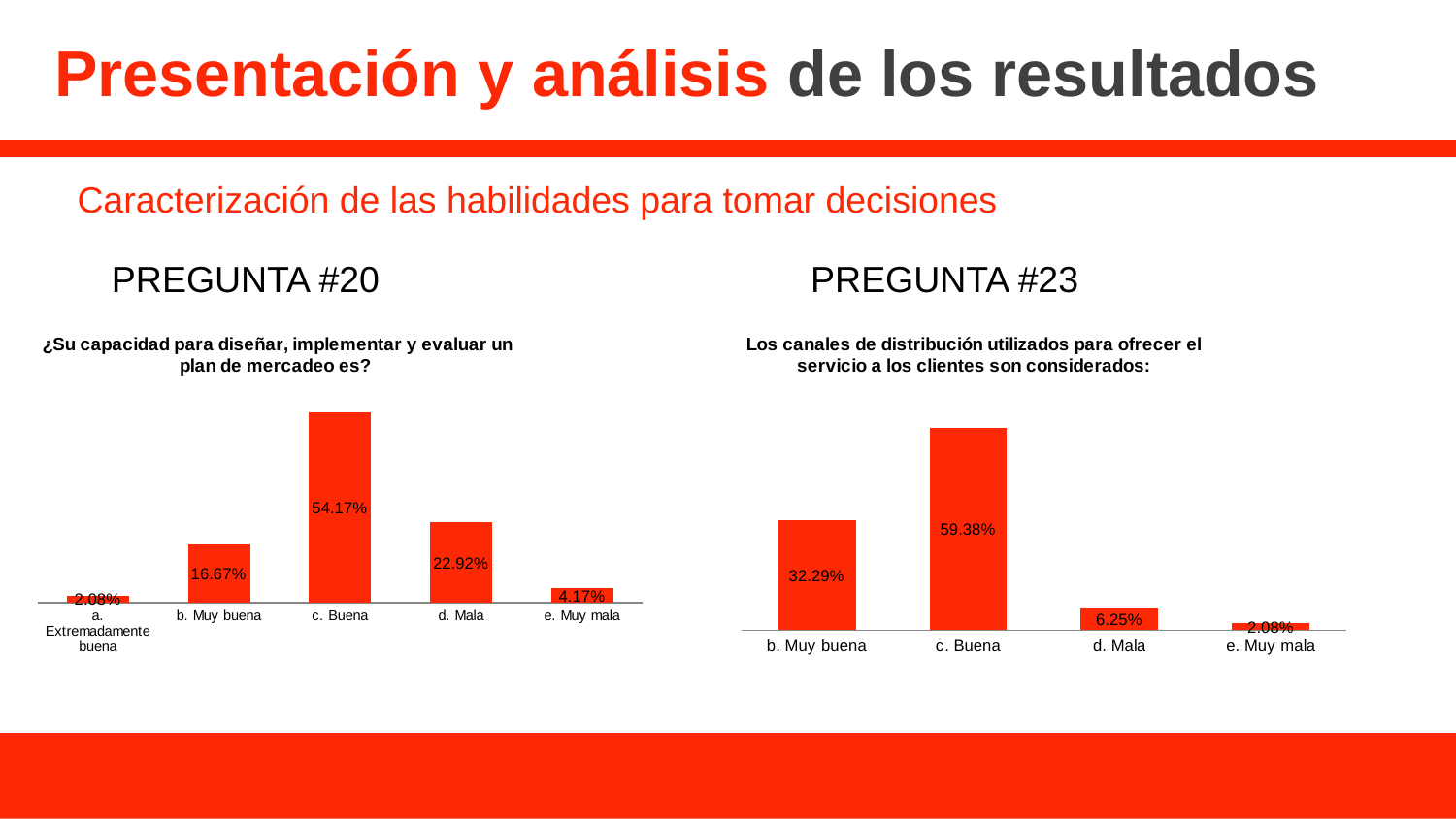

# Presentación y análisis de los resultados

Caracterización de las habilidades para tomar decisiones
PREGUNTA #20
PREGUNTA #23

### Chart: ¿Su capacidad para diseñar, implementar y evaluar un plan de mercadeo es?

| Category |  |
|---|---|
| a. Extremadamente buena | 0.02083333333333335 |
| b. Muy buena | 0.16666666666666666 |
| c. Buena | 0.5416666666666665 |
| d. Mala | 0.22916666666666666 |
| e. Muy mala | 0.041666666666666664 |

### Chart: Los canales de distribución utilizados para ofrecer el servicio a los clientes son considerados:

| Category |  |
|---|---|
| b. Muy buena | 0.3229166666666678 |
| c. Buena | 0.59375 |
| d. Mala | 0.0625 |
| e. Muy mala | 0.020833333333333395 |